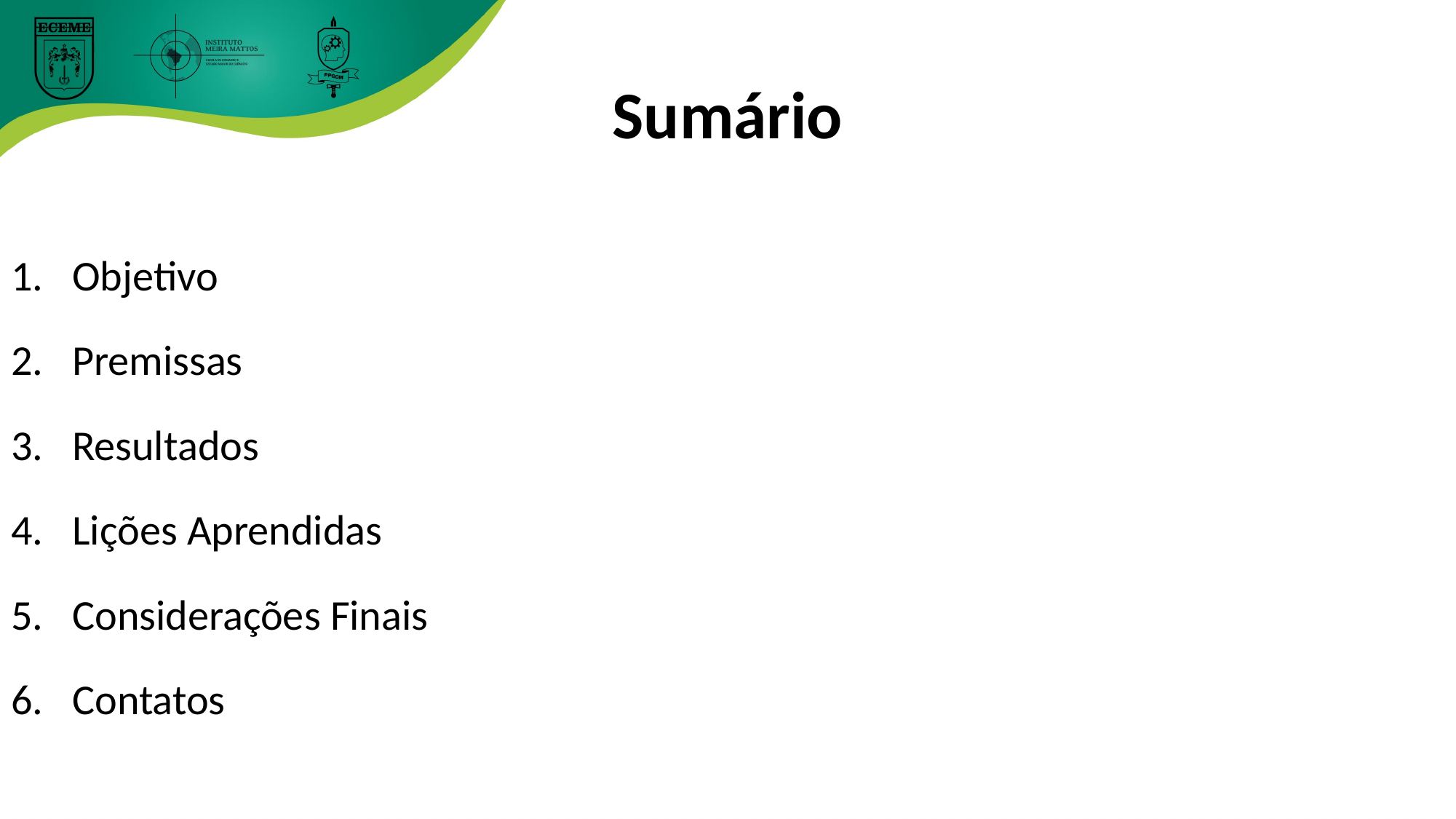

# Sumário
Objetivo
Premissas
Resultados
Lições Aprendidas
Considerações Finais
Contatos